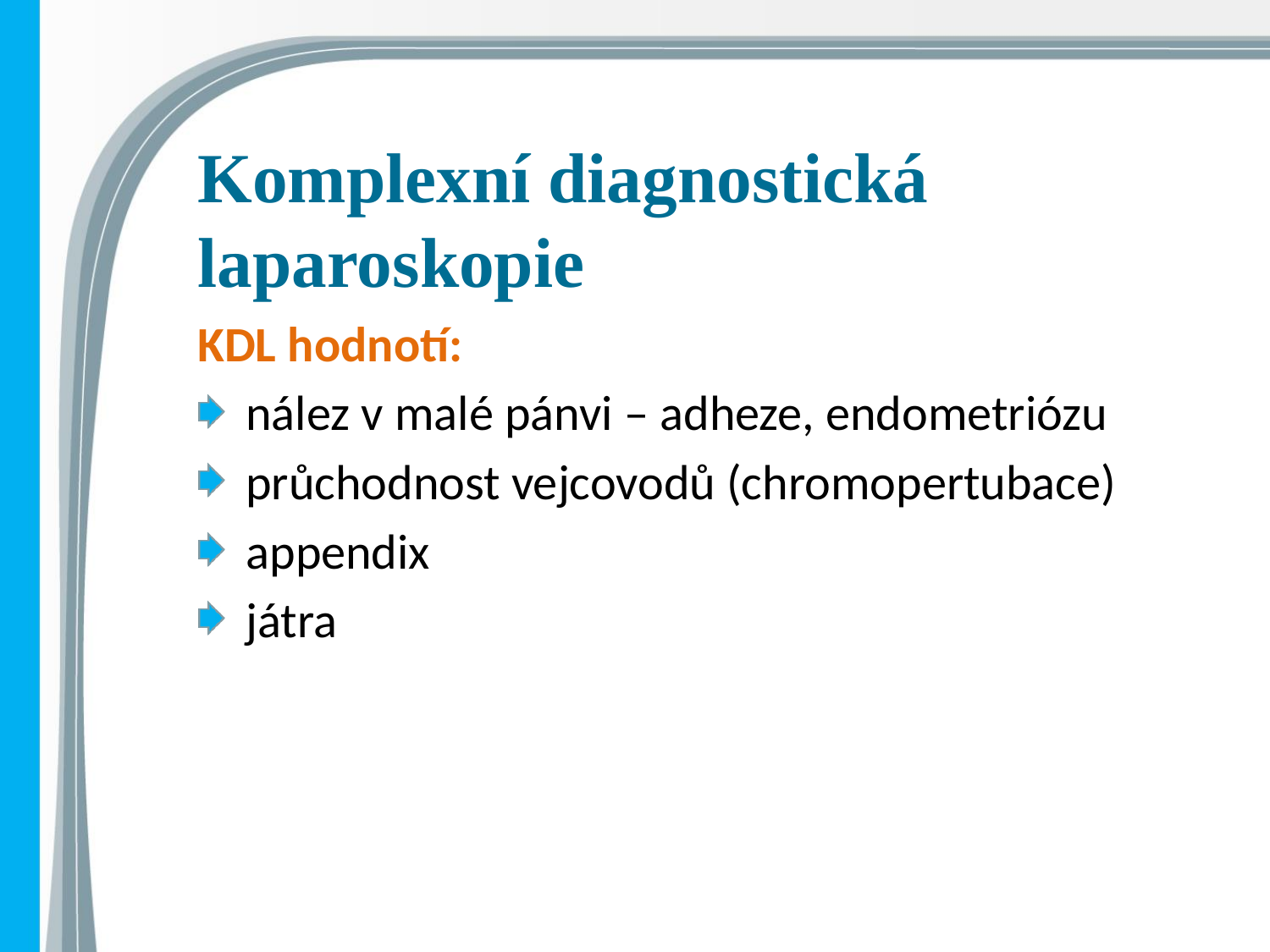

# Komplexní diagnostická laparoskopie
KDL hodnotí:
 nález v malé pánvi – adheze, endometriózu
 průchodnost vejcovodů (chromopertubace)
 appendix
 játra